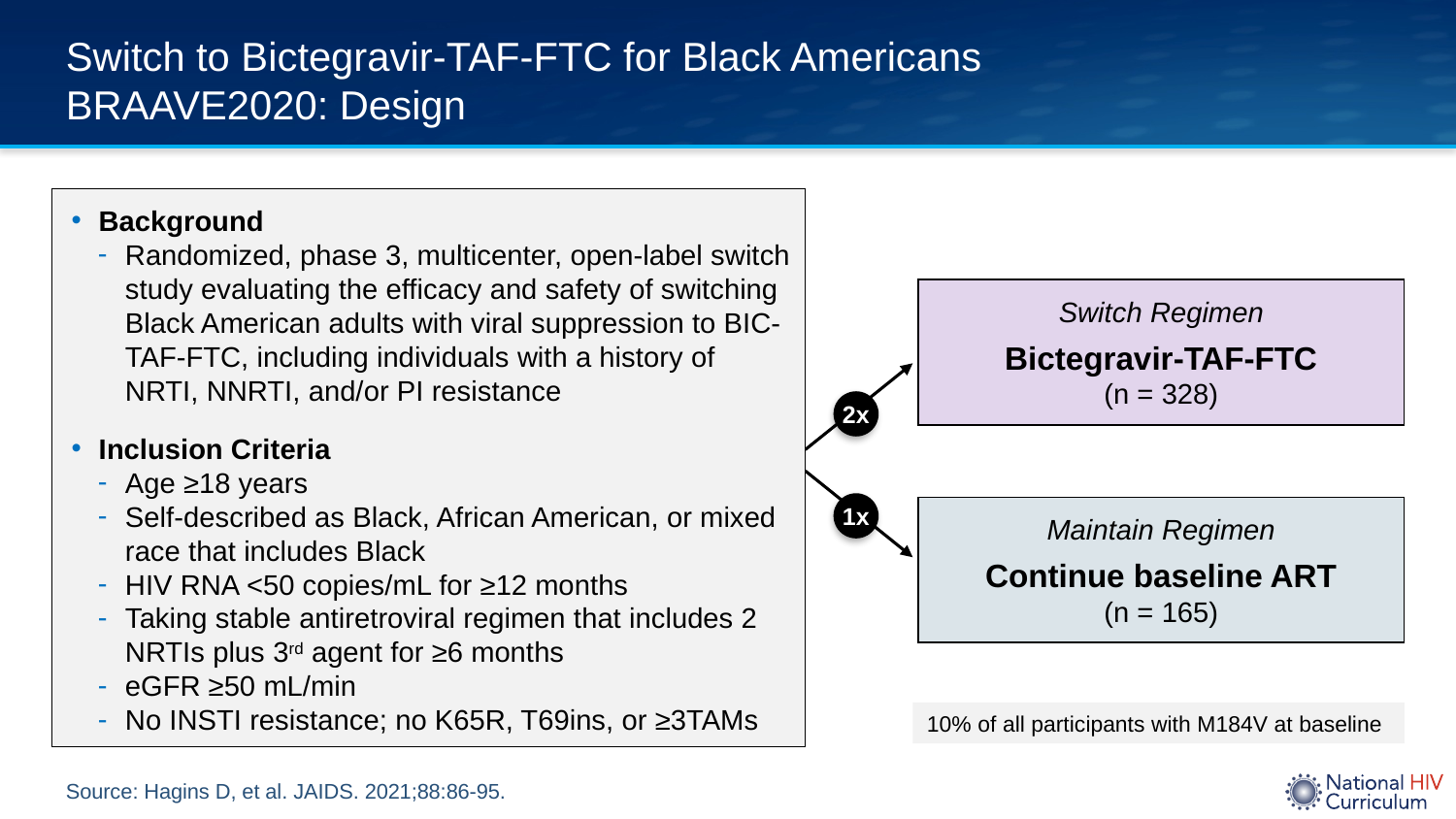

# Switch to Bictegravir-TAF-FTC for Black Americans BRAAVE2020: Design
Background
Randomized, phase 3, multicenter, open-label switch study evaluating the efficacy and safety of switching Black American adults with viral suppression to BIC-TAF-FTC, including individuals with a history of NRTI, NNRTI, and/or PI resistance
Inclusion Criteria
Age ≥18 years
Self-described as Black, African American, or mixed race that includes Black
HIV RNA <50 copies/mL for ≥12 months
Taking stable antiretroviral regimen that includes 2 NRTIs plus 3rd agent for ≥6 months
eGFR ≥50 mL/min
No INSTI resistance; no K65R, T69ins, or ≥3TAMs
Switch Regimen
Bictegravir-TAF-FTC
(n = 328)

2x

1x
Maintain Regimen
Continue baseline ART
(n = 165)
10% of all participants with M184V at baseline
Source: Hagins D, et al. JAIDS. 2021;88:86-95.